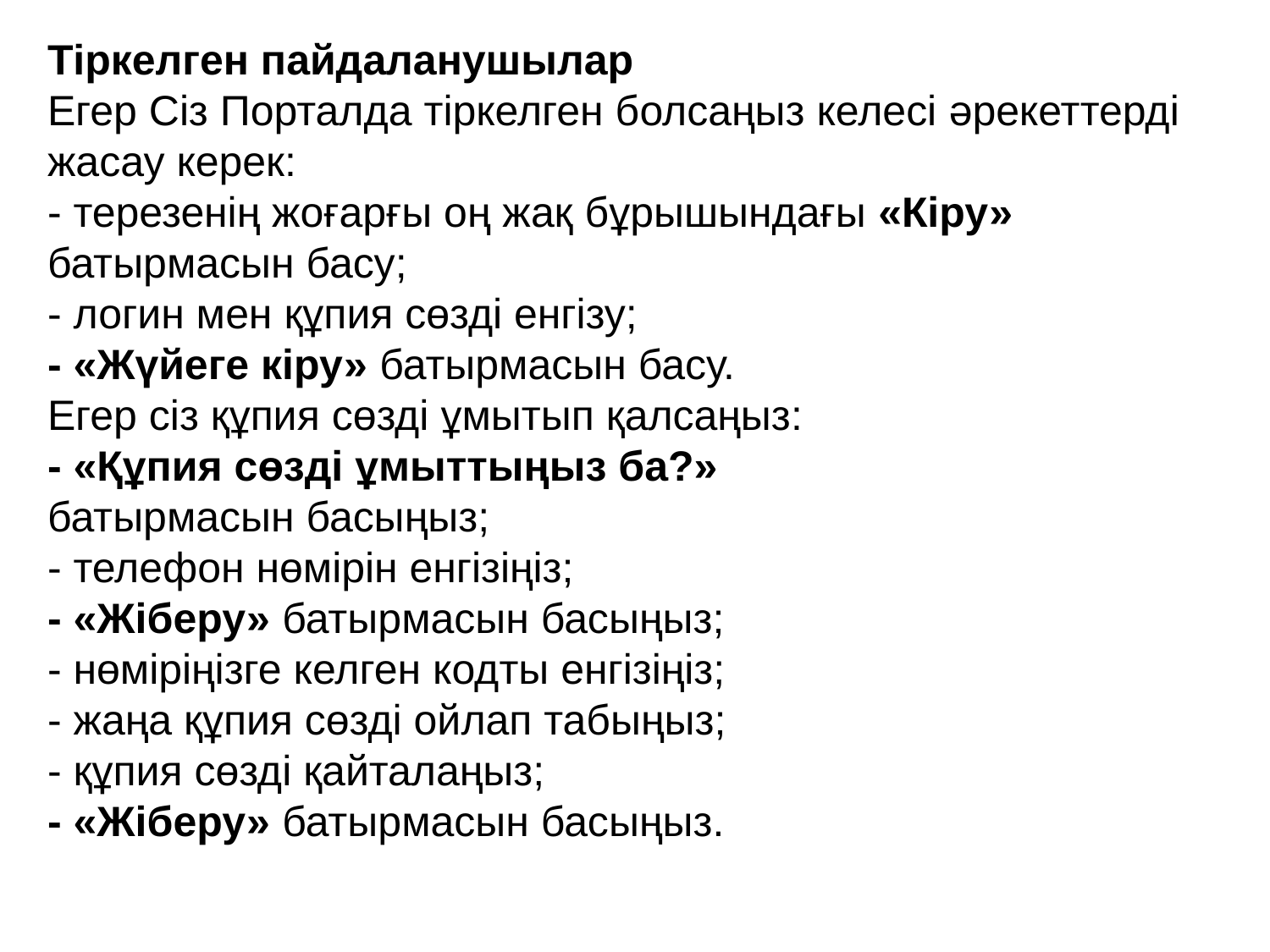

Тіркелген пайдаланушылар
Егер Сіз Порталда тіркелген болсаңыз келесі əрекеттерді жасау керек:
- терезенің жоғарғы оң жақ бұрышындағы «Кіру» батырмасын басу;
- логин мен құпия сөзді енгізу;
- «Жүйеге кіру» батырмасын басу.
Егер сіз құпия сөзді ұмытып қалсаңыз:
- «Құпия сөзді ұмыттыңыз ба?»
батырмасын басыңыз;
- телефон нөмірін енгізіңіз;
- «Жіберу» батырмасын басыңыз;
- нөміріңізге келген кодты енгізіңіз;
- жаңа құпия сөзді ойлап табыңыз;
- құпия сөзді қайталаңыз;
- «Жіберу» батырмасын басыңыз.